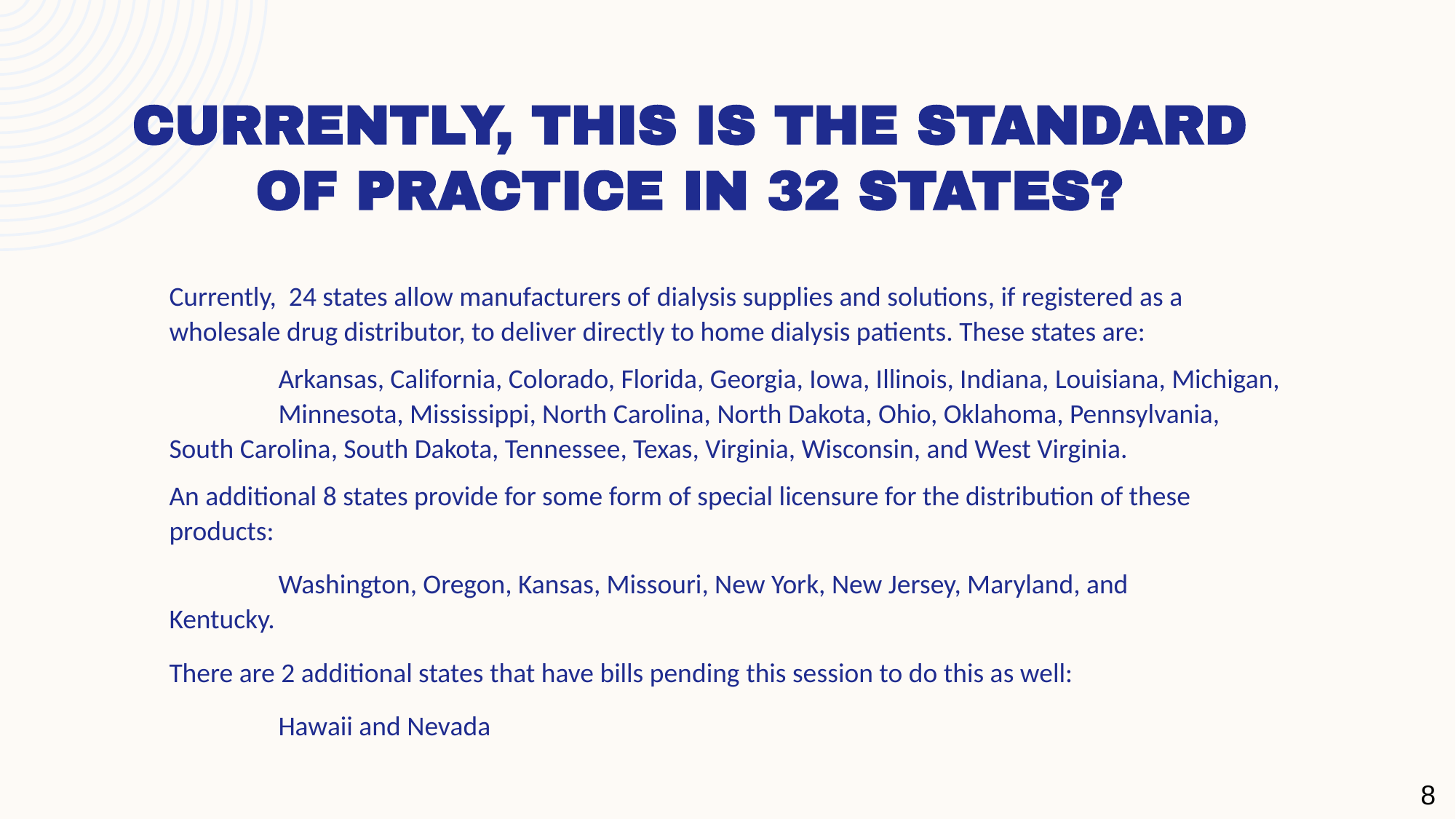

# Currently, This is the standard of practice in 32 States?
Currently,  24 states allow manufacturers of dialysis supplies and solutions, if registered as a wholesale drug distributor, to deliver directly to home dialysis patients. These states are:
	Arkansas, California, Colorado, Florida, Georgia, Iowa, Illinois, Indiana, Louisiana, Michigan, 	Minnesota, Mississippi, North Carolina, North Dakota, Ohio, Oklahoma, Pennsylvania, 	South Carolina, South Dakota, Tennessee, Texas, Virginia, Wisconsin, and West Virginia.
An additional 8 states provide for some form of special licensure for the distribution of these products:
	Washington, Oregon, Kansas, Missouri, New York, New Jersey, Maryland, and 	Kentucky.
There are 2 additional states that have bills pending this session to do this as well:
	Hawaii and Nevada

8